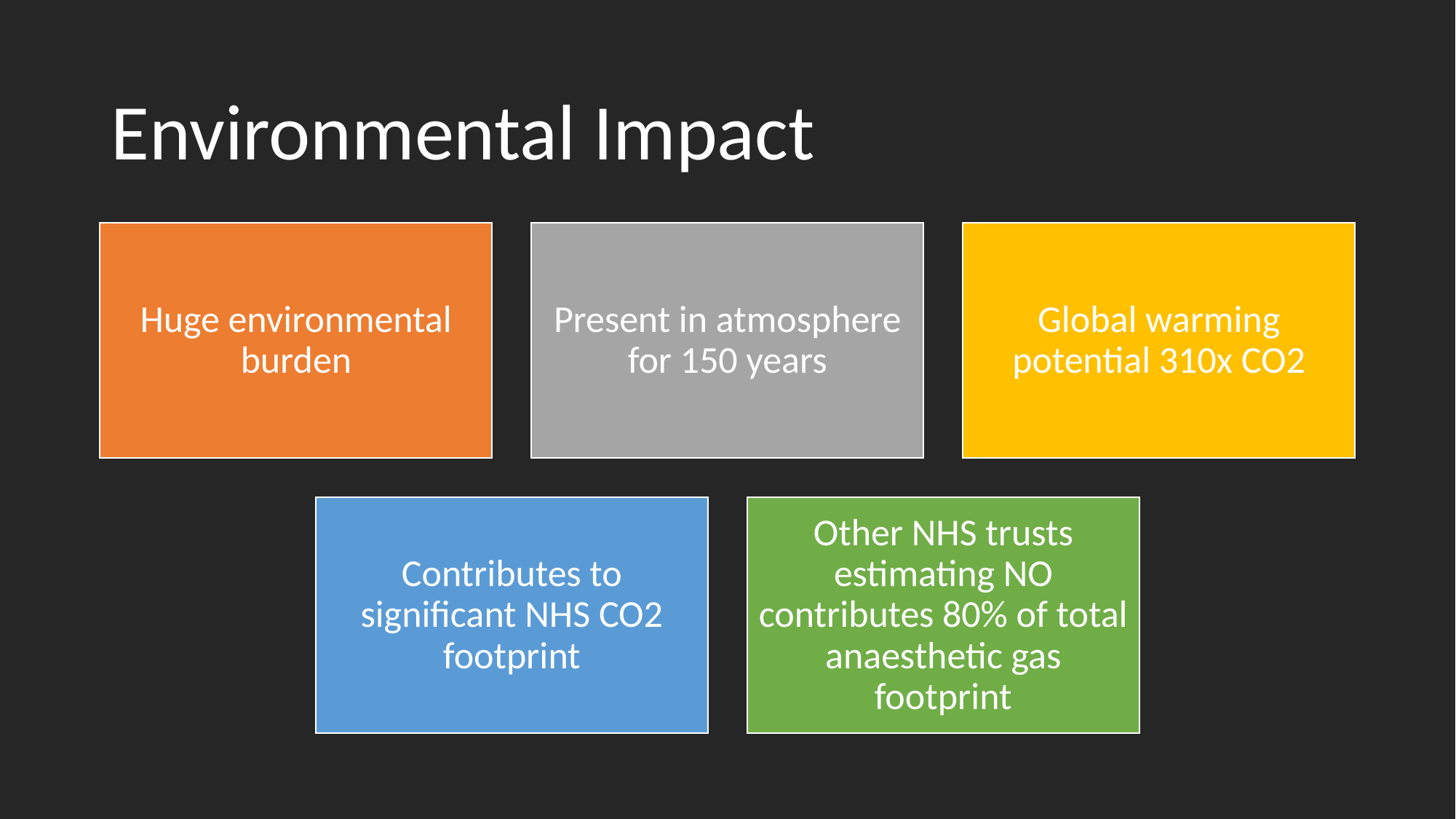

# Environmental Impact
Huge environmental burden
Present in atmosphere for 150 years
Global warming potential 310x CO2
Contributes to significant NHS CO2 footprint
Other NHS trusts estimating NO contributes 80% of total anaesthetic gas footprint